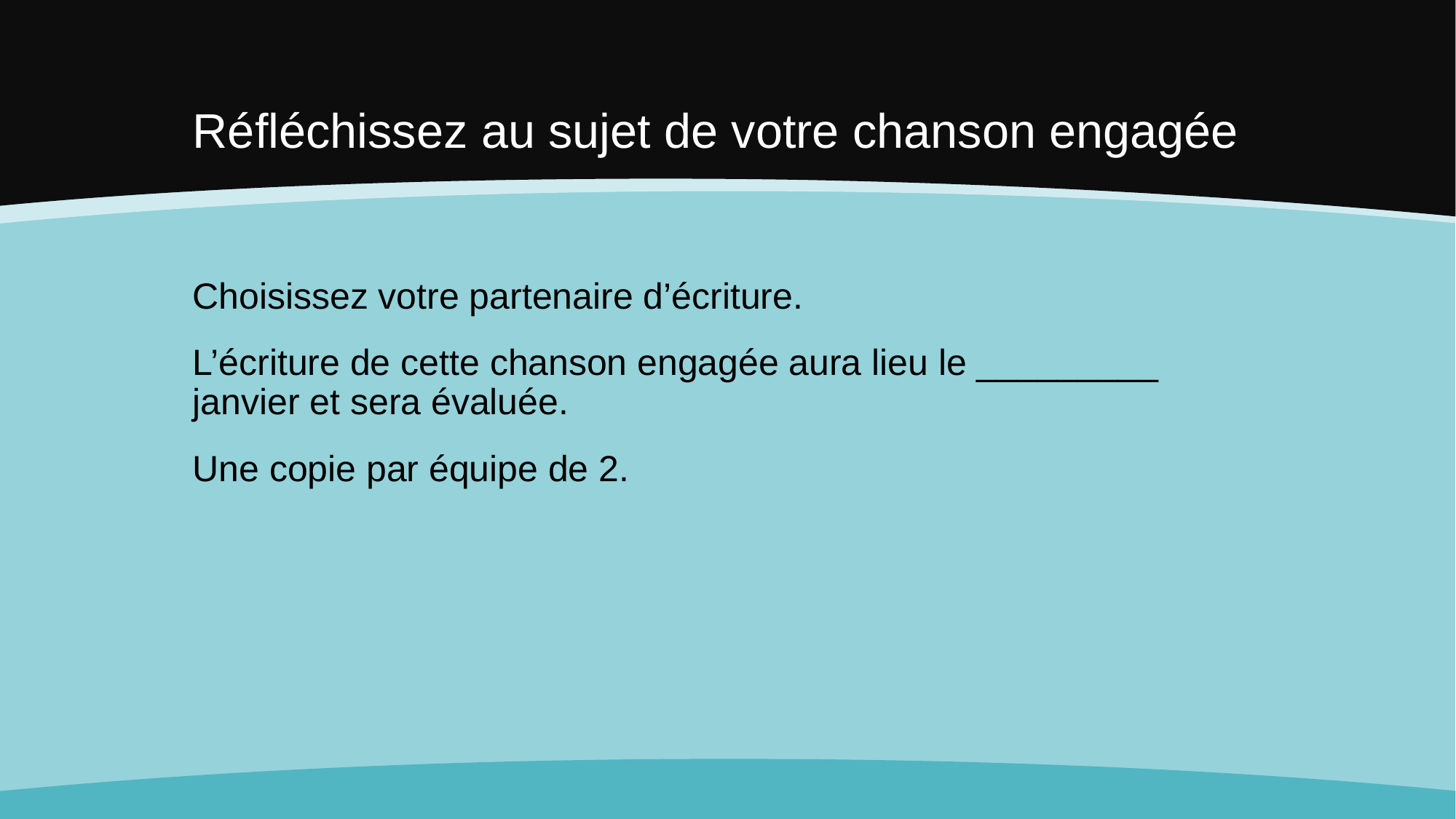

# Réfléchissez au sujet de votre chanson engagée
Choisissez votre partenaire d’écriture.
L’écriture de cette chanson engagée aura lieu le _________ janvier et sera évaluée.
Une copie par équipe de 2.